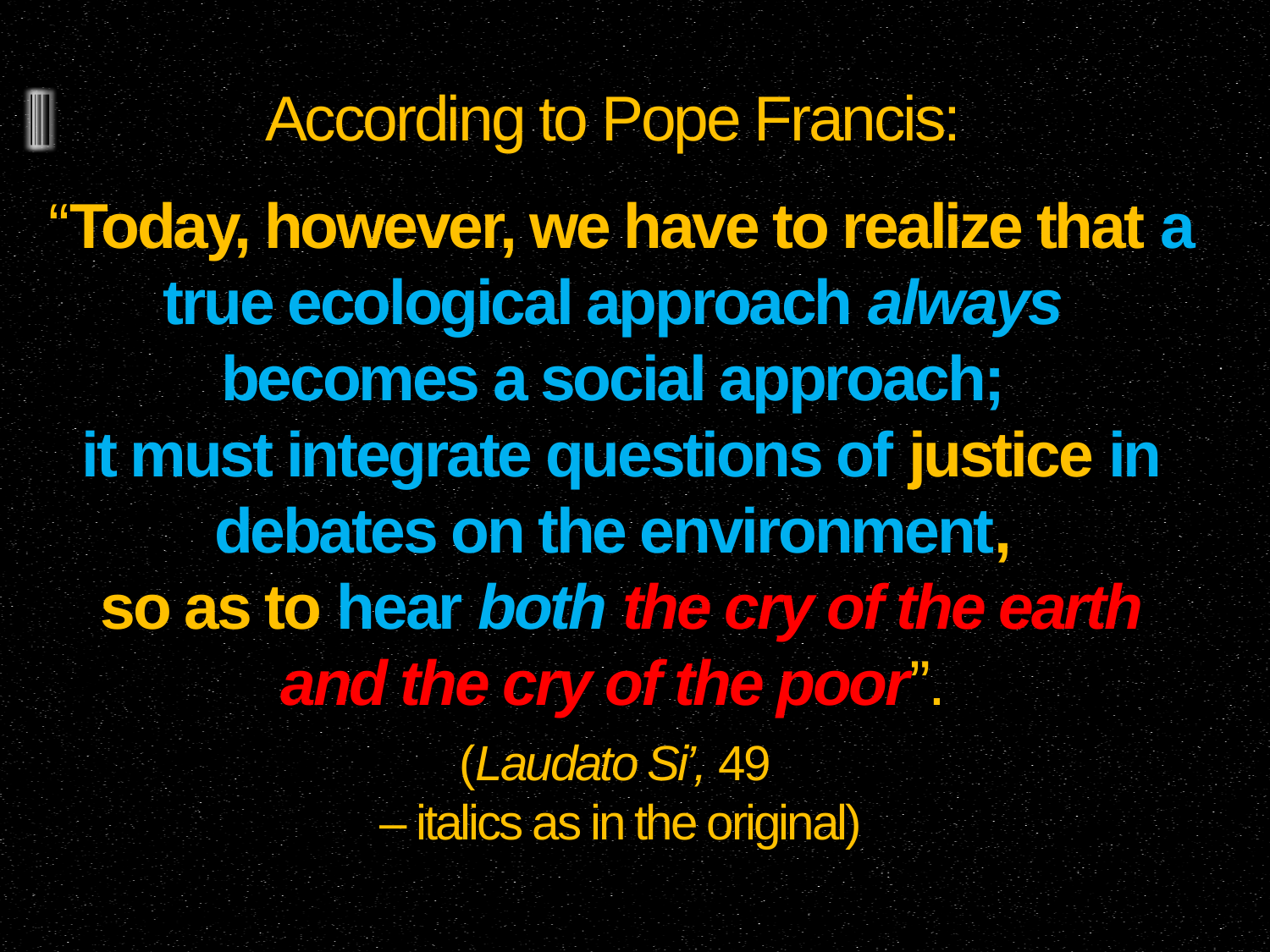

# According to Pope Francis: “Today, however, we have to realize that a true ecological approach always becomes a so­cial approach; it must integrate questions of jus­tice in debates on the environment, so as to hear both the cry of the earth and the cry of the poor”. (Laudato Si’, 49 – italics as in the original)